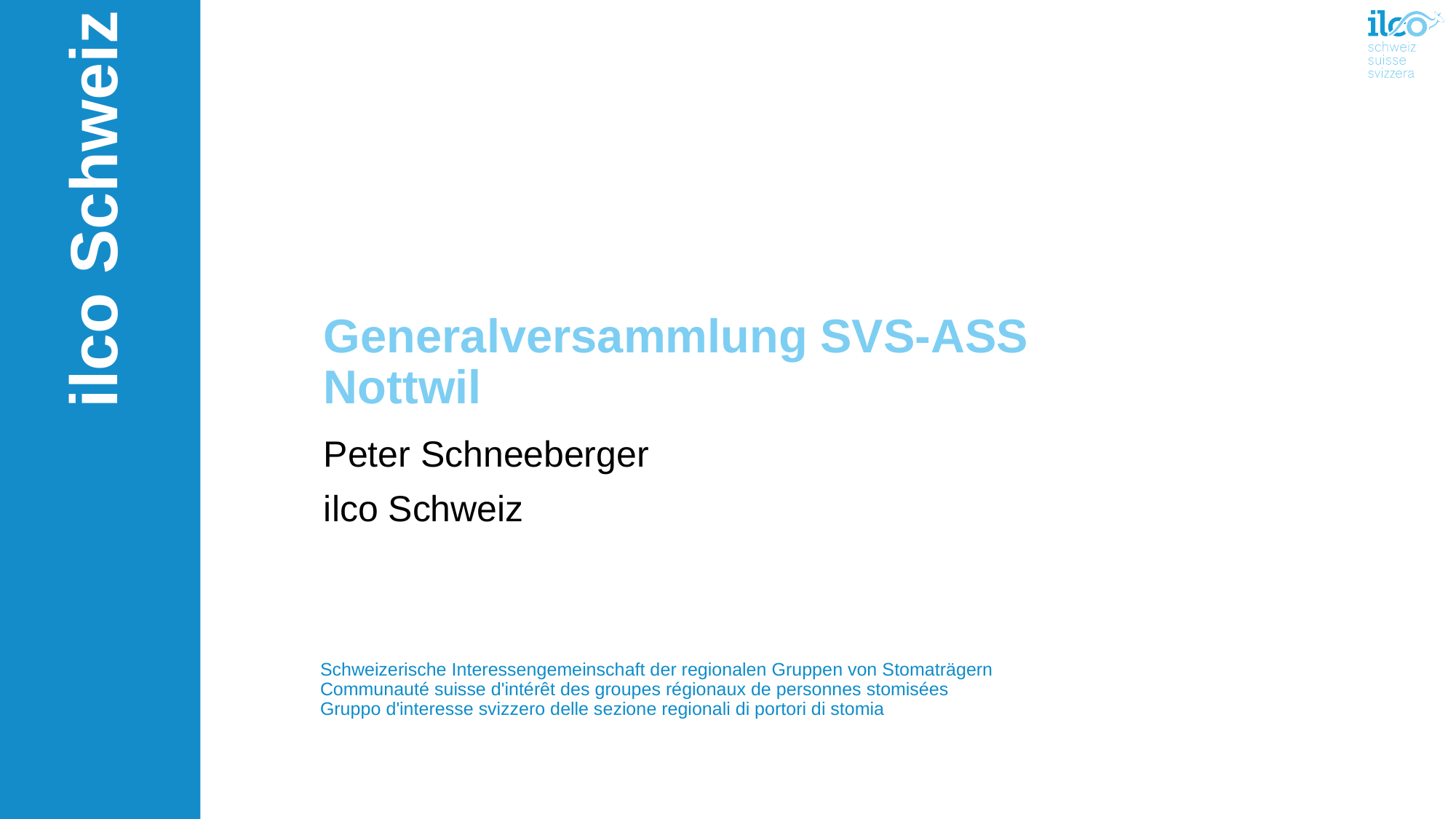

# Generalversammlung SVS-ASS Nottwil
Peter Schneeberger
ilco Schweiz